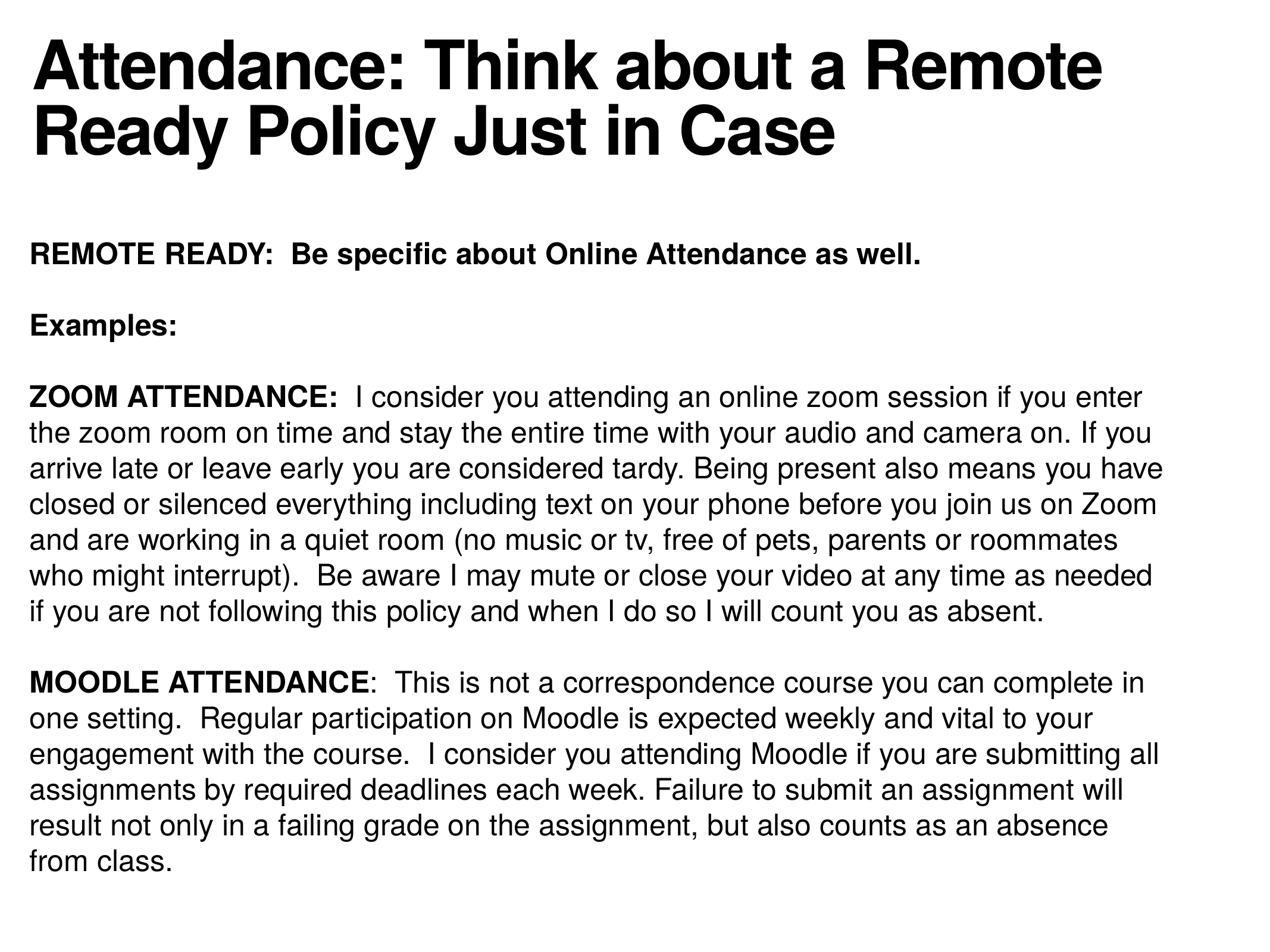

# Attendance: Think about a Remote Ready Policy Just in Case
REMOTE READY:  Be specific about Online Attendance as well.

Examples:

ZOOM ATTENDANCE:  I consider you attending an online zoom session if you enter the zoom room on time and stay the entire time with your audio and camera on. If you arrive late or leave early you are considered tardy. Being present also means you have closed or silenced everything including text on your phone before you join us on Zoom and are working in a quiet room (no music or tv, free of pets, parents or roommates who might interrupt).  Be aware I may mute or close your video at any time as needed if you are not following this policy and when I do so I will count you as absent.

MOODLE ATTENDANCE:  This is not a correspondence course you can complete in one setting.  Regular participation on Moodle is expected weekly and vital to your engagement with the course.  I consider you attending Moodle if you are submitting all assignments by required deadlines each week. Failure to submit an assignment will result not only in a failing grade on the assignment, but also counts as an absence from class.